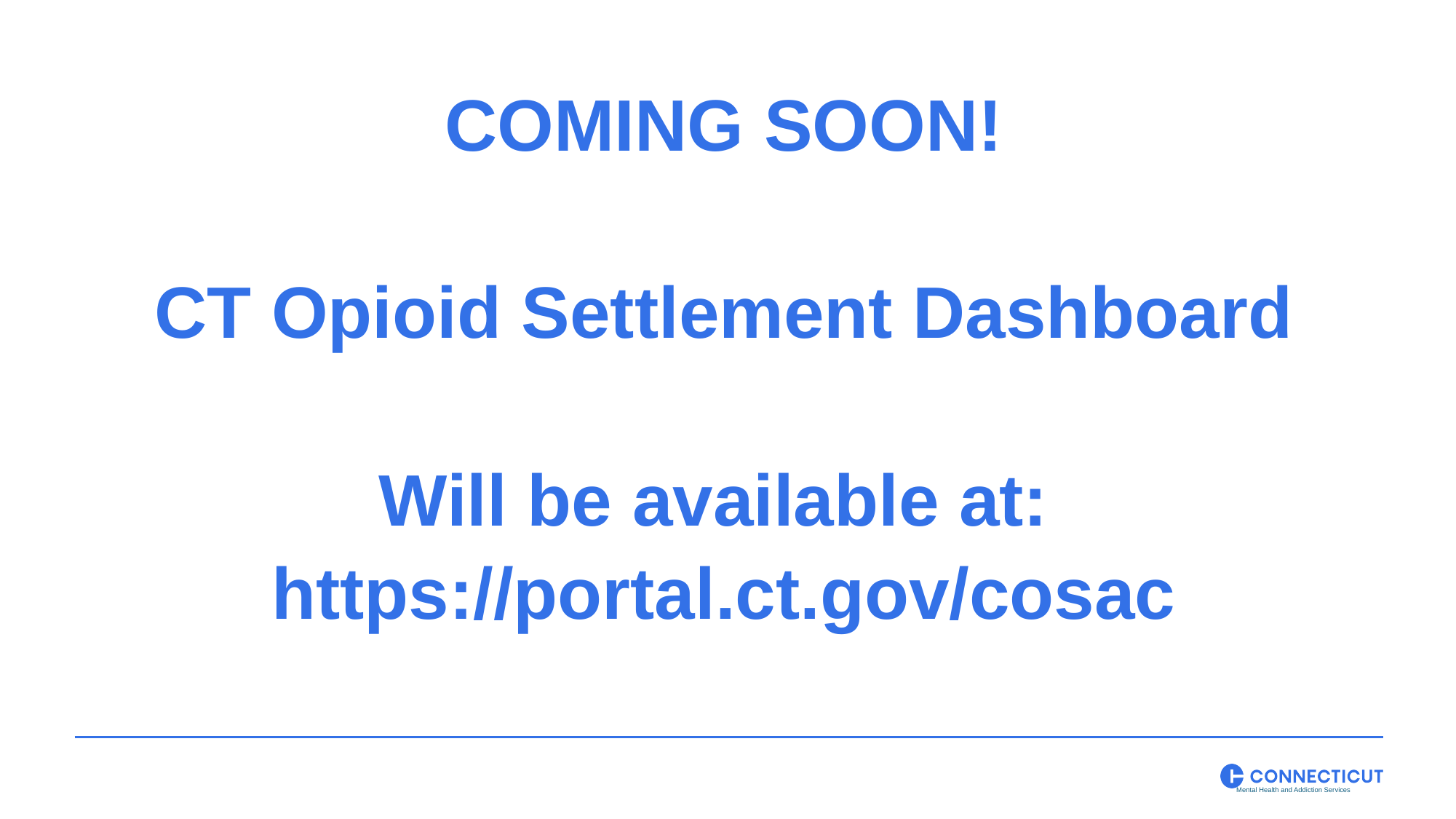

COMING SOON!

CT Opioid Settlement Dashboard

Will be available at:
https://portal.ct.gov/cosac

Mental Health and Addiction Services